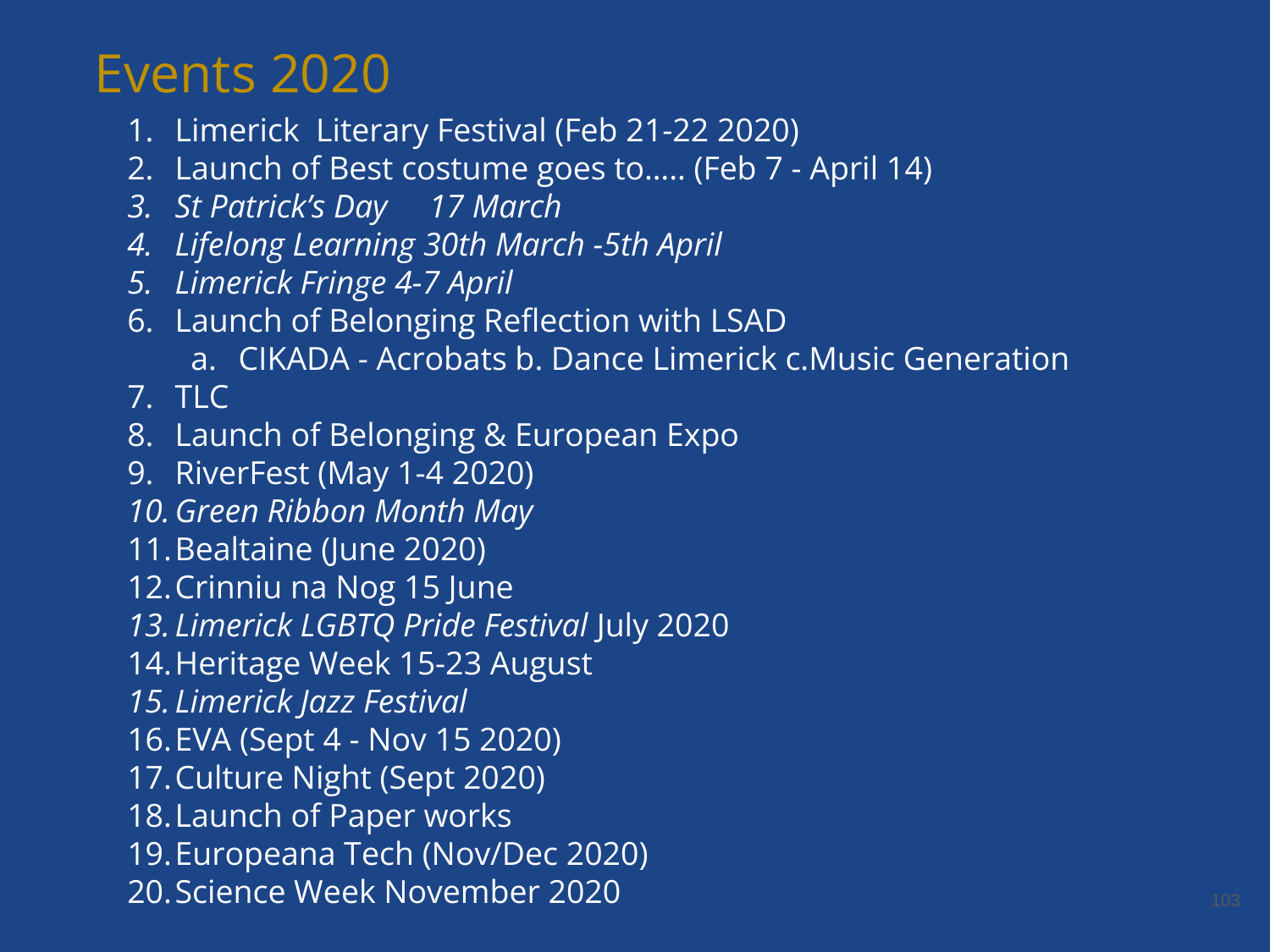

Events 2020

Limerick  Literary Festival (Feb 21-22 2020)
Launch of Best costume goes to….. (Feb 7 - April 14)
St Patrick’s Day	17 March
Lifelong Learning 30th March -5th April
Limerick Fringe 4-7 April
Launch of Belonging Reflection with LSAD
CIKADA - Acrobats b. Dance Limerick c.Music Generation
TLC
Launch of Belonging & European Expo
RiverFest (May 1-4 2020)
Green Ribbon Month May
Bealtaine (June 2020)
Crinniu na Nog 15 June
Limerick LGBTQ Pride Festival July 2020
Heritage Week 15-23 August
Limerick Jazz Festival
EVA (Sept 4 - Nov 15 2020)
Culture Night (Sept 2020)
Launch of Paper works
Europeana Tech (Nov/Dec 2020)
Science Week November 2020

Timeline to be created and Event plans where necessary.

103